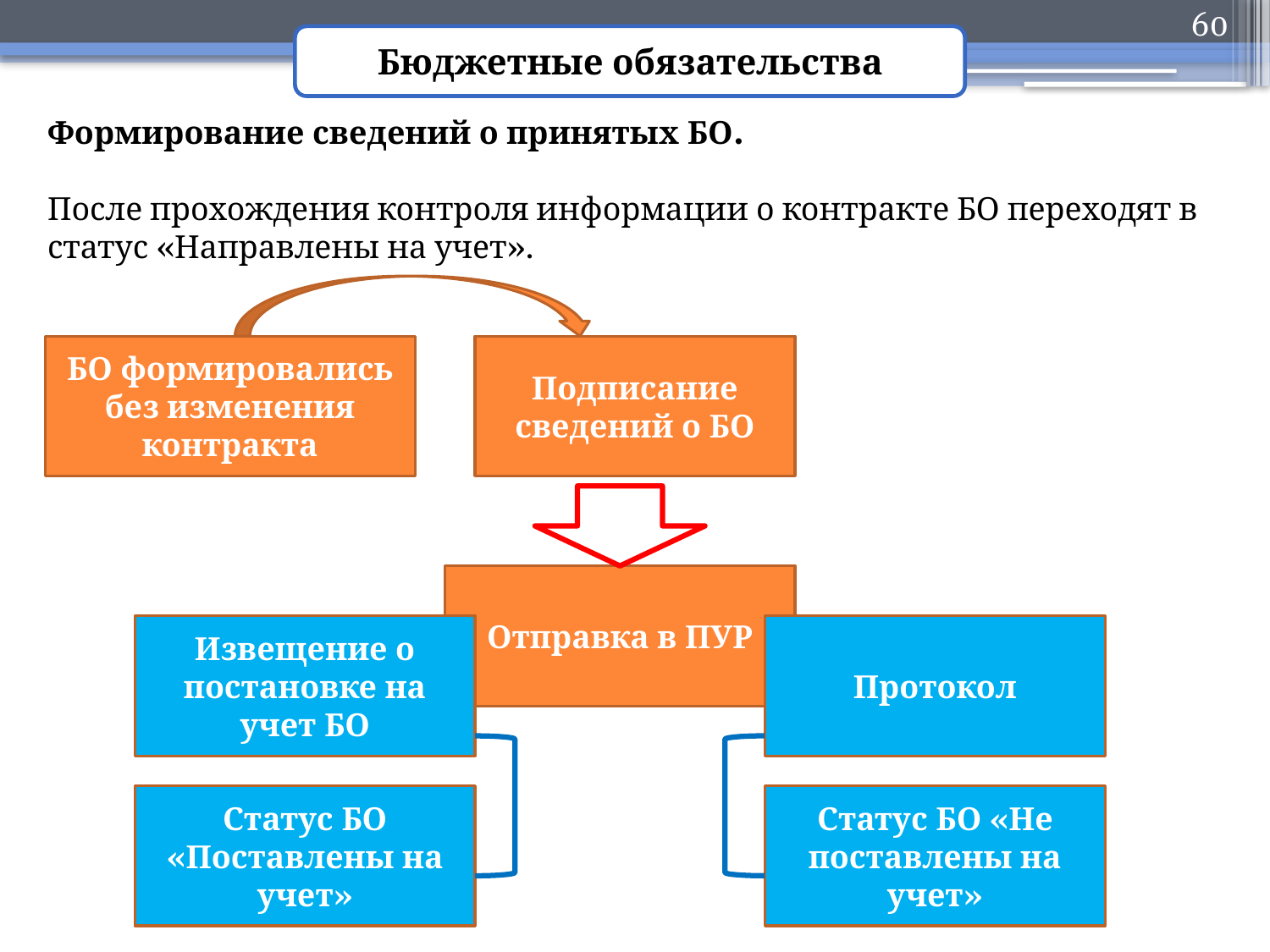

60

Бюджетные обязательства
Формирование сведений о принятых БО.

После прохождения контроля информации о контракте БО переходят в статус «Направлены на учет».

БО формировались без изменения контракта
Подписание сведений о БО

Отправка в ПУР
Извещение о постановке на учет БО
Протокол

Статус БО «Поставлены на учет»
Статус БО «Не поставлены на учет»